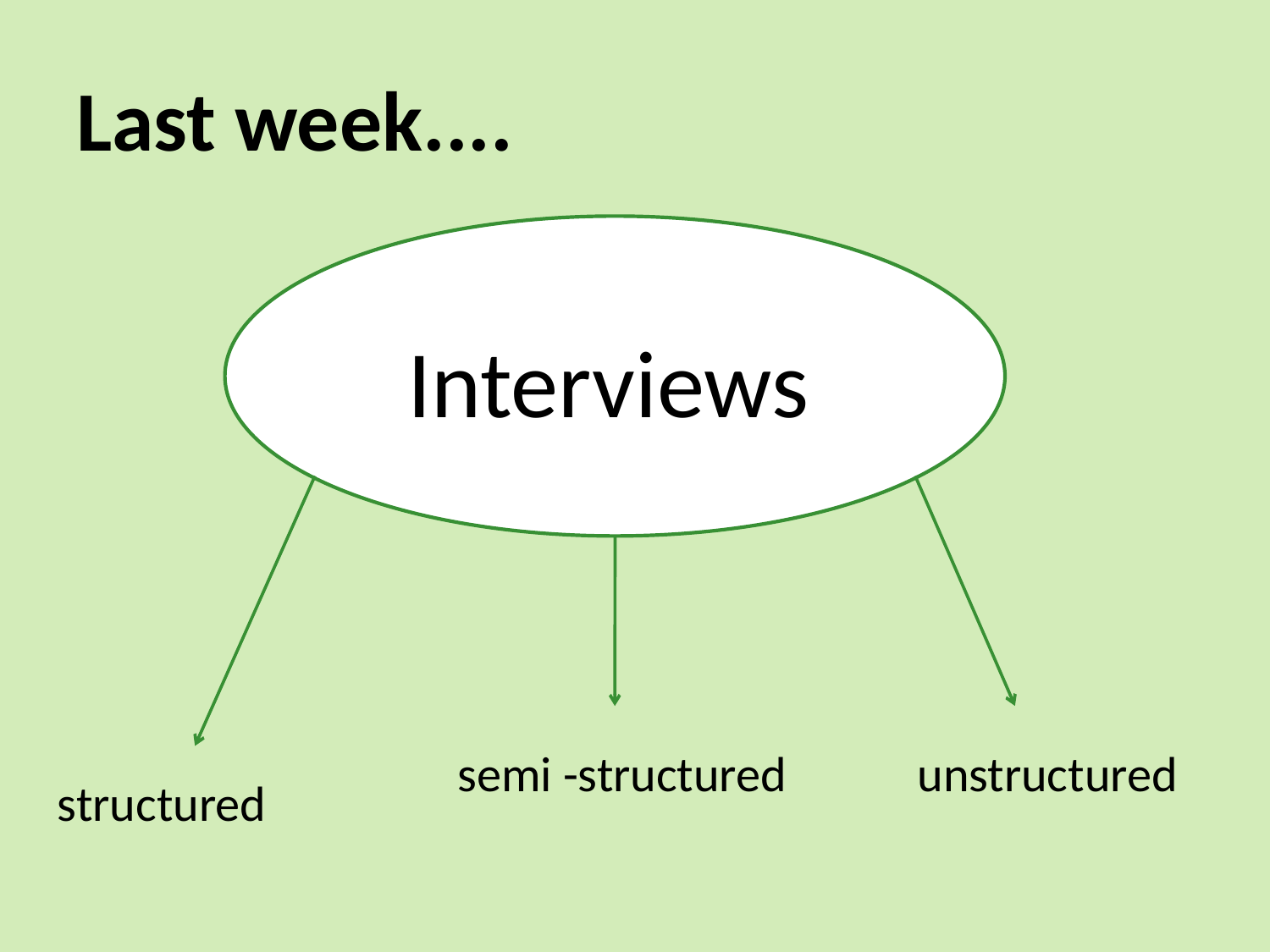

# Last week....

Interviews
semi -structured
unstructured
structured